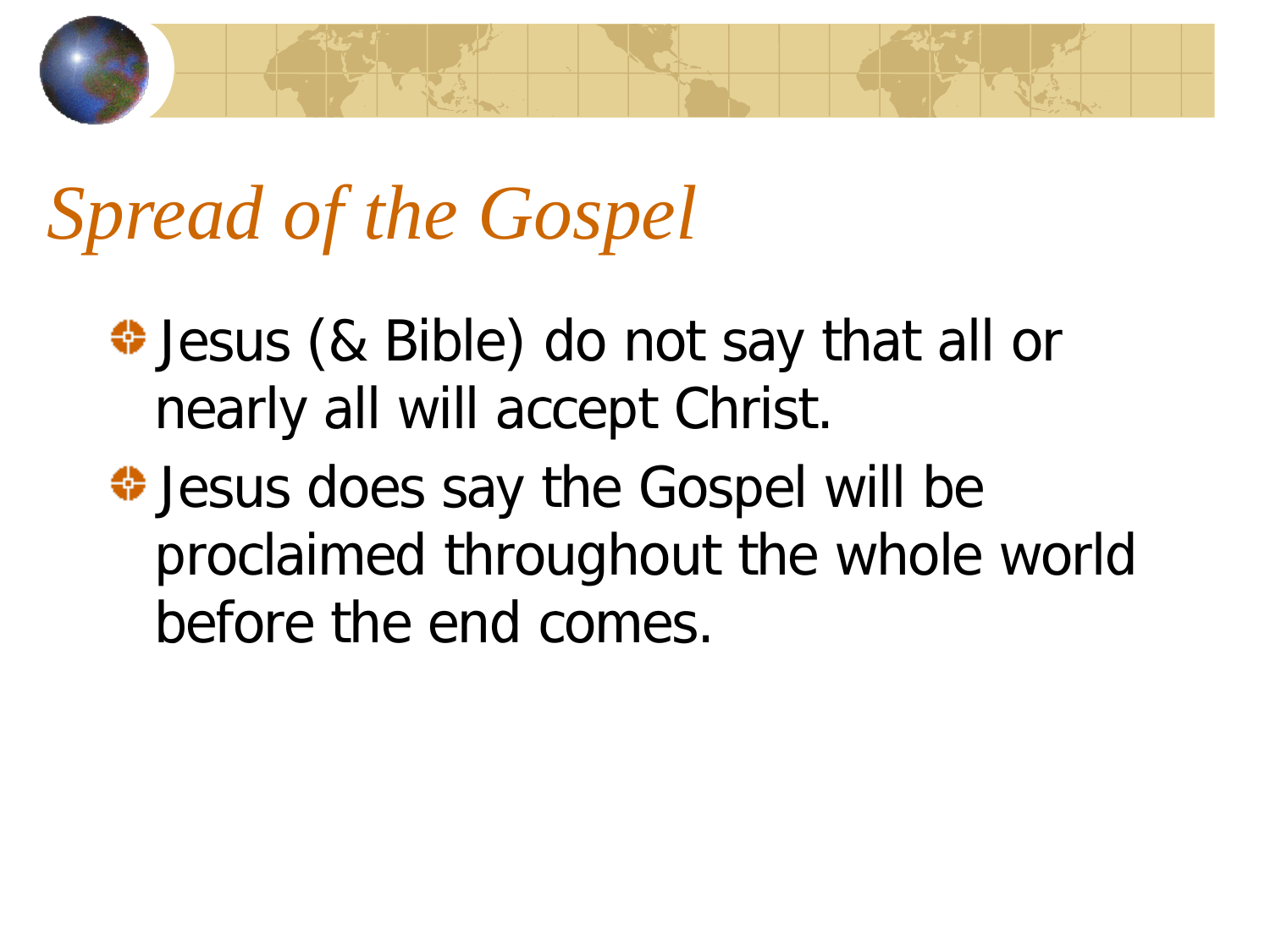

# Spread of the Gospel
Jesus (& Bible) do not say that all or nearly all will accept Christ.
Jesus does say the Gospel will be proclaimed throughout the whole world before the end comes.